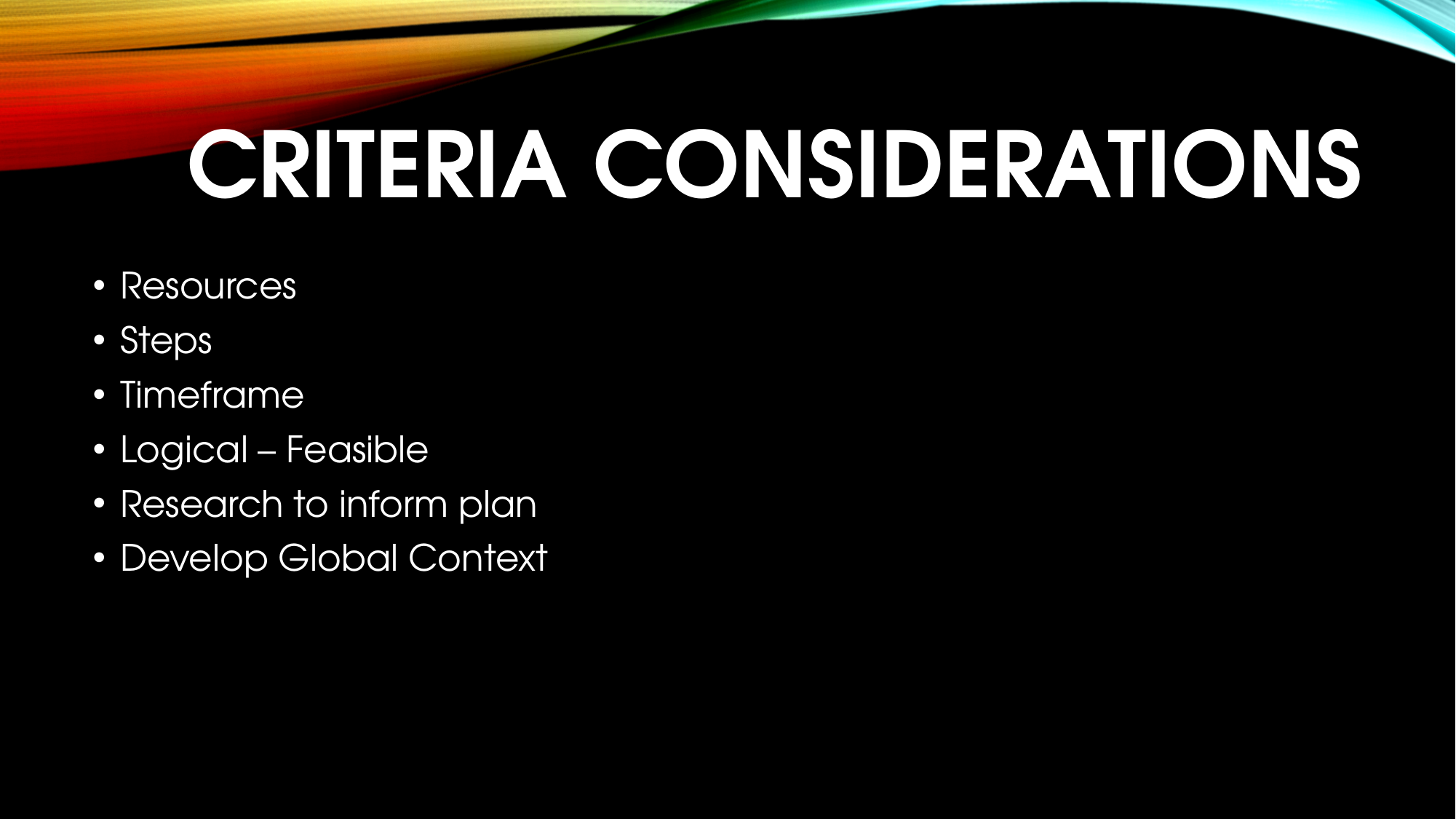

# Criteria Considerations
Resources
Steps
Timeframe
Logical – Feasible
Research to inform plan
Develop Global Context